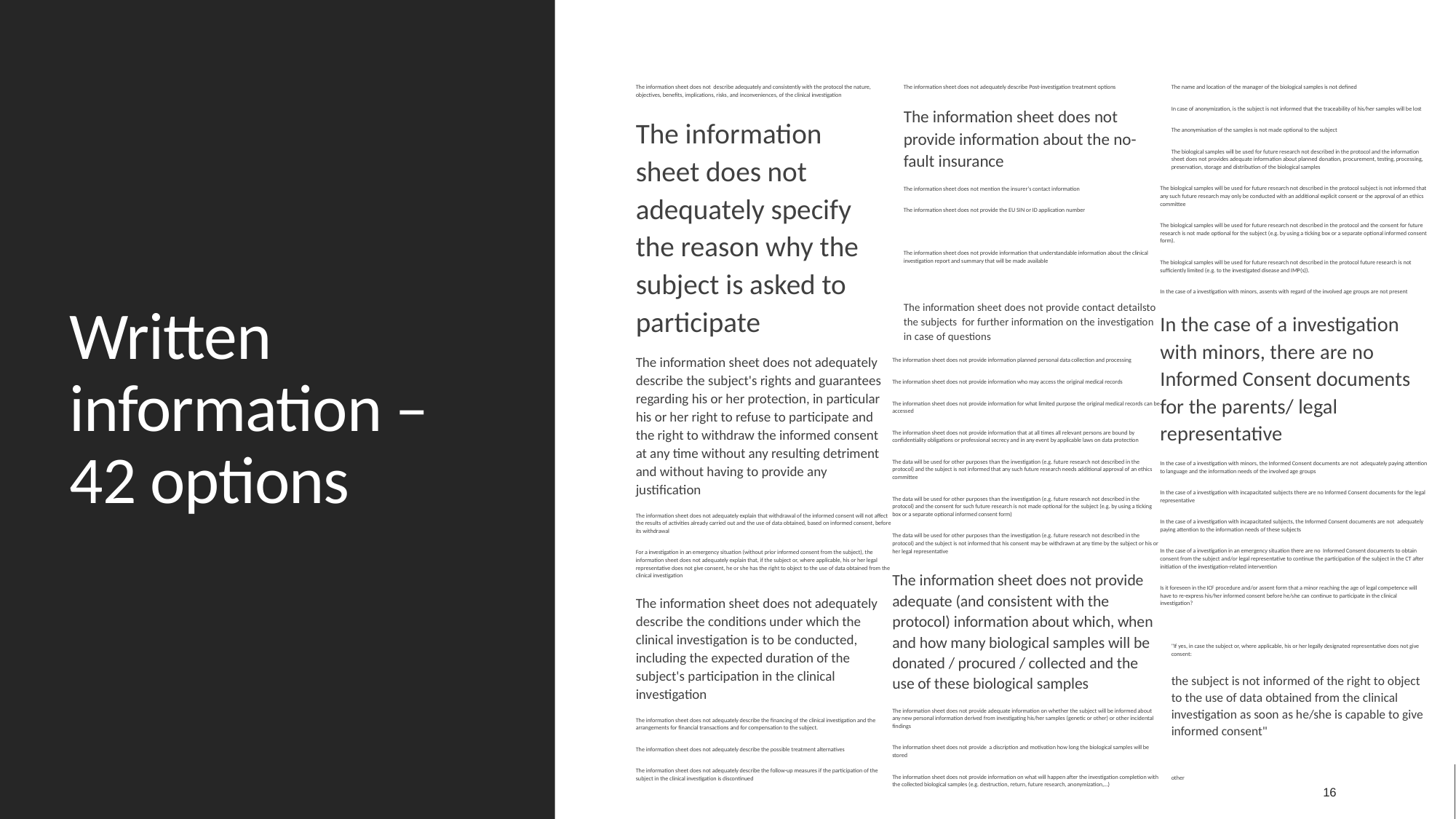

The information sheet does not  describe adequately and consistently with the protocol the nature, objectives, benefits, implications, risks, and inconveniences, of the clinical investigation
The information sheet does not adequately specify the reason why the subject is asked to participate
The information sheet does not adequately describe the subject's rights and guarantees regarding his or her protection, in particular his or her right to refuse to participate and the right to withdraw the informed consent at any time without any resulting detriment and without having to provide any justification
The information sheet does not adequately explain that withdrawal of the informed consent will not affect the results of activities already carried out and the use of data obtained, based on informed consent, before its withdrawal
For a investigation in an emergency situation (without prior informed consent from the subject), the information sheet does not adequately explain that, if the subject or, where applicable, his or her legal representative does not give consent, he or she has the right to object to the use of data obtained from the clinical investigation
The information sheet does not adequately describe the conditions under which the clinical investigation is to be conducted, including the expected duration of the subject's participation in the clinical investigation
The information sheet does not adequately describe the financing of the clinical investigation and the arrangements for financial transactions and for compensation to the subject.
The information sheet does not adequately describe the possible treatment alternatives
The information sheet does not adequately describe the follow-up measures if the participation of the subject in the clinical investigation is discontinued
The information sheet does not adequately describe Post-investigation treatment options
The information sheet does not provide information about the no-fault insurance
The information sheet does not mention the insurer’s contact information
The information sheet does not provide the EU SIN or ID application number

The information sheet does not provide information that understandable information about the clinical investigation report and summary that will be made available

The information sheet does not provide contact detailsto the subjects  for further information on the investigation in case of questions
The information sheet does not provide information planned personal data collection and processing
The information sheet does not provide information who may access the original medical records
The information sheet does not provide information for what limited purpose the original medical records can be accessed
The information sheet does not provide information that at all times all relevant persons are bound by confidentiality obligations or professional secrecy and in any event by applicable laws on data protection
The data will be used for other purposes than the investigation (e.g. future research not described in the protocol) and the subject is not informed that any such future research needs additional approval of an ethics committee
The data will be used for other purposes than the investigation (e.g. future research not described in the protocol) and the consent for such future research is not made optional for the subject (e.g. by using a ticking box or a separate optional informed consent form)
The data will be used for other purposes than the investigation (e.g. future research not described in the protocol) and the subject is not informed that his consent may be withdrawn at any time by the subject or his or her legal representative
The information sheet does not provide adequate (and consistent with the protocol) information about which, when and how many biological samples will be donated / procured / collected and the use of these biological samples
The information sheet does not provide adequate information on whether the subject will be informed about any new personal information derived from investigating his/her samples (genetic or other) or other incidental findings
The information sheet does not provide  a discription and motivation how long the biological samples will be stored
The information sheet does not provide information on what will happen after the investigation completion with the collected biological samples (e.g. destruction, return, future research, anonymization,…)
The name and location of the manager of the biological samples is not defined
In case of anonymization, is the subject is not informed that the traceability of his/her samples will be lost
The anonymisation of the samples is not made optional to the subject
The biological samples will be used for future research not described in the protocol and the information sheet does not provides adequate information about planned donation, procurement, testing, processing, preservation, storage and distribution of the biological samples
The biological samples will be used for future research not described in the protocol subject is not informed that any such future research may only be conducted with an additional explicit consent or the approval of an ethics committee
The biological samples will be used for future research not described in the protocol and the consent for future research is not made optional for the subject (e.g. by using a ticking box or a separate optional informed consent form).
The biological samples will be used for future research not described in the protocol future research is not sufficiently limited (e.g. to the investigated disease and IMP(s)).
In the case of a investigation with minors, assents with regard of the involved age groups are not present
In the case of a investigation with minors, there are no Informed Consent documents for the parents/ legal representative
In the case of a investigation with minors, the Informed Consent documents are not  adequately paying attention to language and the information needs of the involved age groups
In the case of a investigation with incapacitated subjects there are no Informed Consent documents for the legal representative
In the case of a investigation with incapacitated subjects, the Informed Consent documents are not  adequately paying attention to the information needs of these subjects
In the case of a investigation in an emergency situation there are no  Informed Consent documents to obtain consent from the subject and/or legal representative to continue the participation of the subject in the CT after initiation of the investigation-related intervention
Is it foreseen in the ICF procedure and/or assent form that a minor reaching the age of legal competence will have to re-express his/her informed consent before he/she can continue to participate in the clinical investigation?

"If yes, in case the subject or, where applicable, his or her legally designated representative does not give consent:
the subject is not informed of the right to object to the use of data obtained from the clinical investigation as soon as he/she is capable to give informed consent"

other
# Written information – 42 options
16